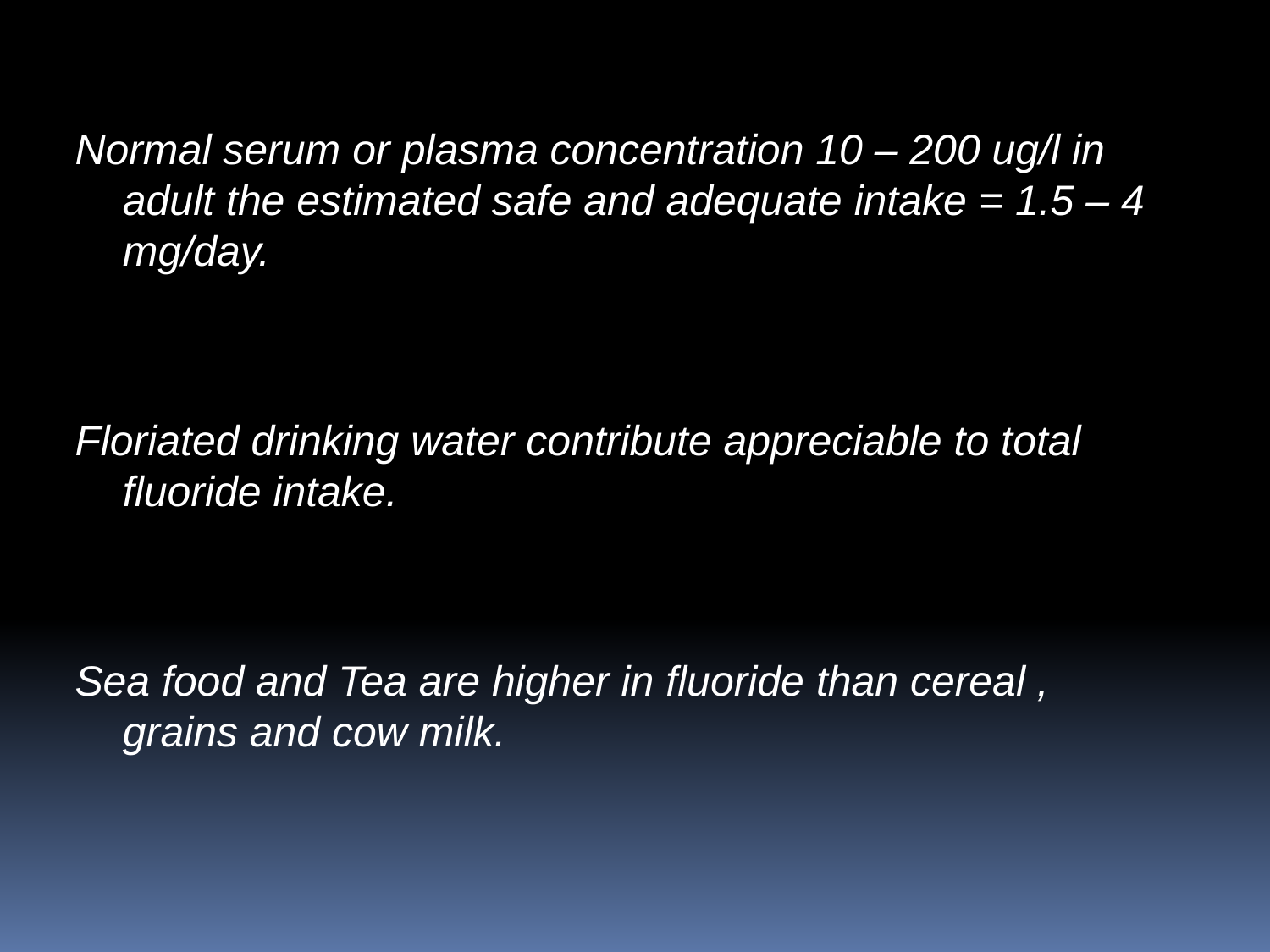

Normal serum or plasma concentration 10 – 200 ug/l in adult the estimated safe and adequate intake = 1.5 – 4 mg/day.

Floriated drinking water contribute appreciable to total fluoride intake.

Sea food and Tea are higher in fluoride than cereal , grains and cow milk.